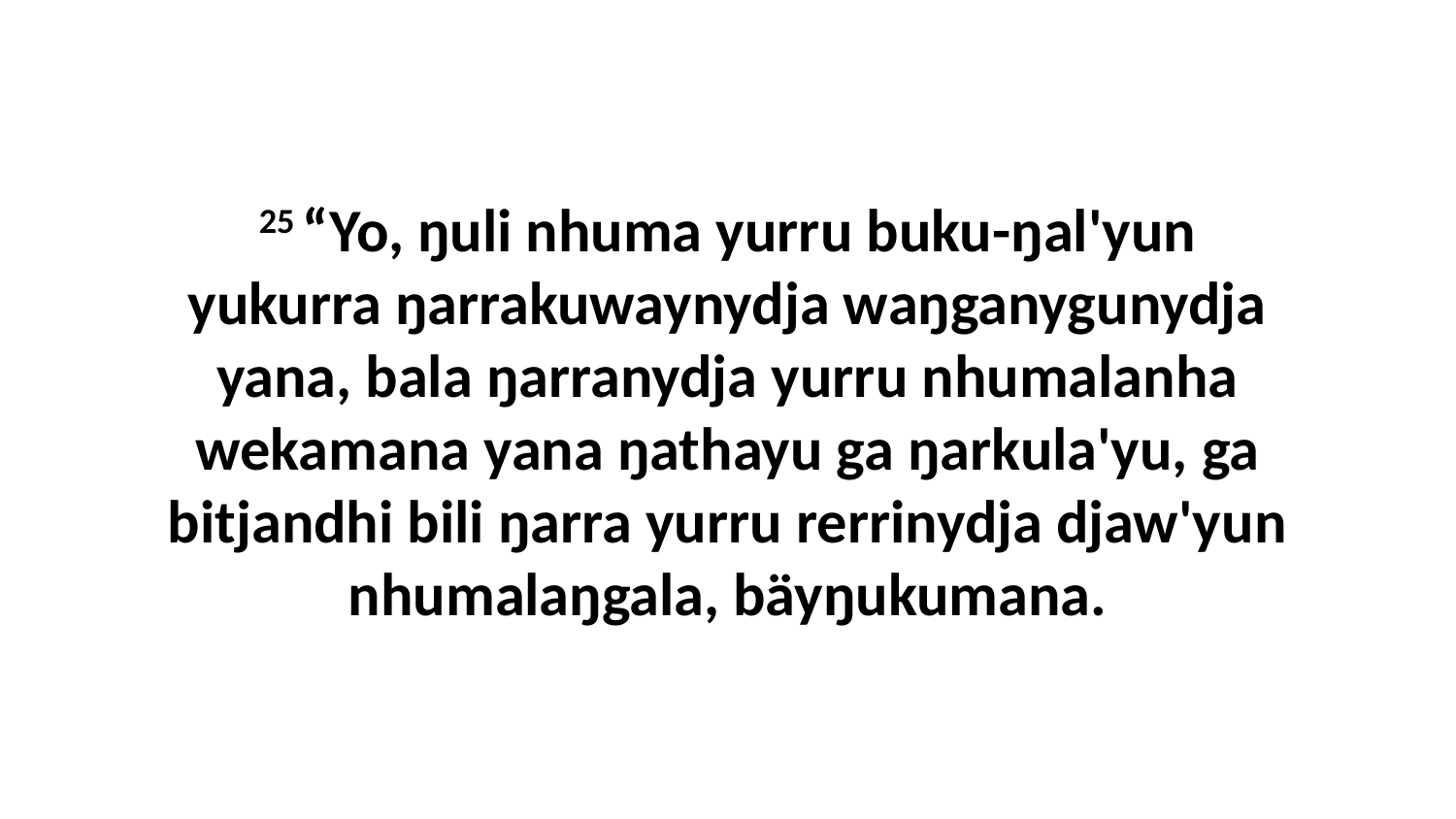

25 “Yo, ŋuli nhuma yurru buku-ŋal'yun yukurra ŋarrakuwaynydja waŋganygunydja yana, bala ŋarranydja yurru nhumalanha wekamana yana ŋathayu ga ŋarkula'yu, ga bitjandhi bili ŋarra yurru rerrinydja djaw'yun nhumalaŋgala, bäyŋukumana.